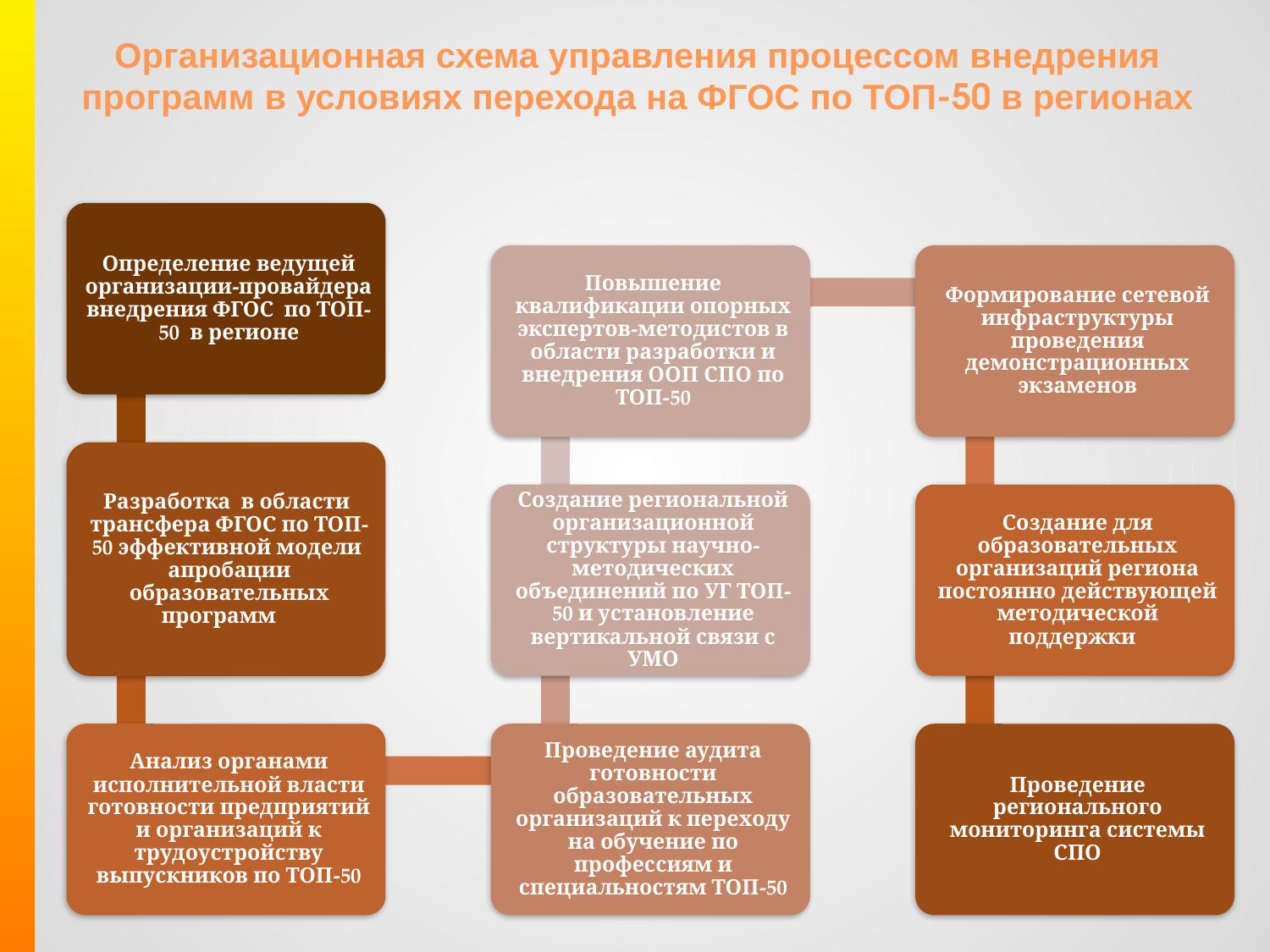

Организационная схема управления процессом внедрения программ в условиях перехода на ФГОС по ТОП-50 в регионах
Определение ведущей организации-провайдера внедрения ФГОС  по ТОП-50  в регионе
Разработка  в области  трансфера ФГОС по ТОП-50 эффективной модели  апробации образовательных программ
Анализ органами исполнительной власти готовности предприятий и организаций к трудоустройству выпускников по ТОП-50
Проведение аудита готовности образовательных организаций к переходу на обучение по профессиям и специальностям ТОП-50
Создание региональной организационной структуры научно-методических объединений по УГ ТОП-50 и установление вертикальной связи с УМО
Повышение квалификации опорных экспертов-методистов в области разработки и внедрения ООП СПО по ТОП-50
Формирование сетевой инфраструктуры проведения демонстрационных экзаменов
Создание для образовательных организаций региона постоянно действующей методической поддержки
Проведение регионального мониторинга системы СПО